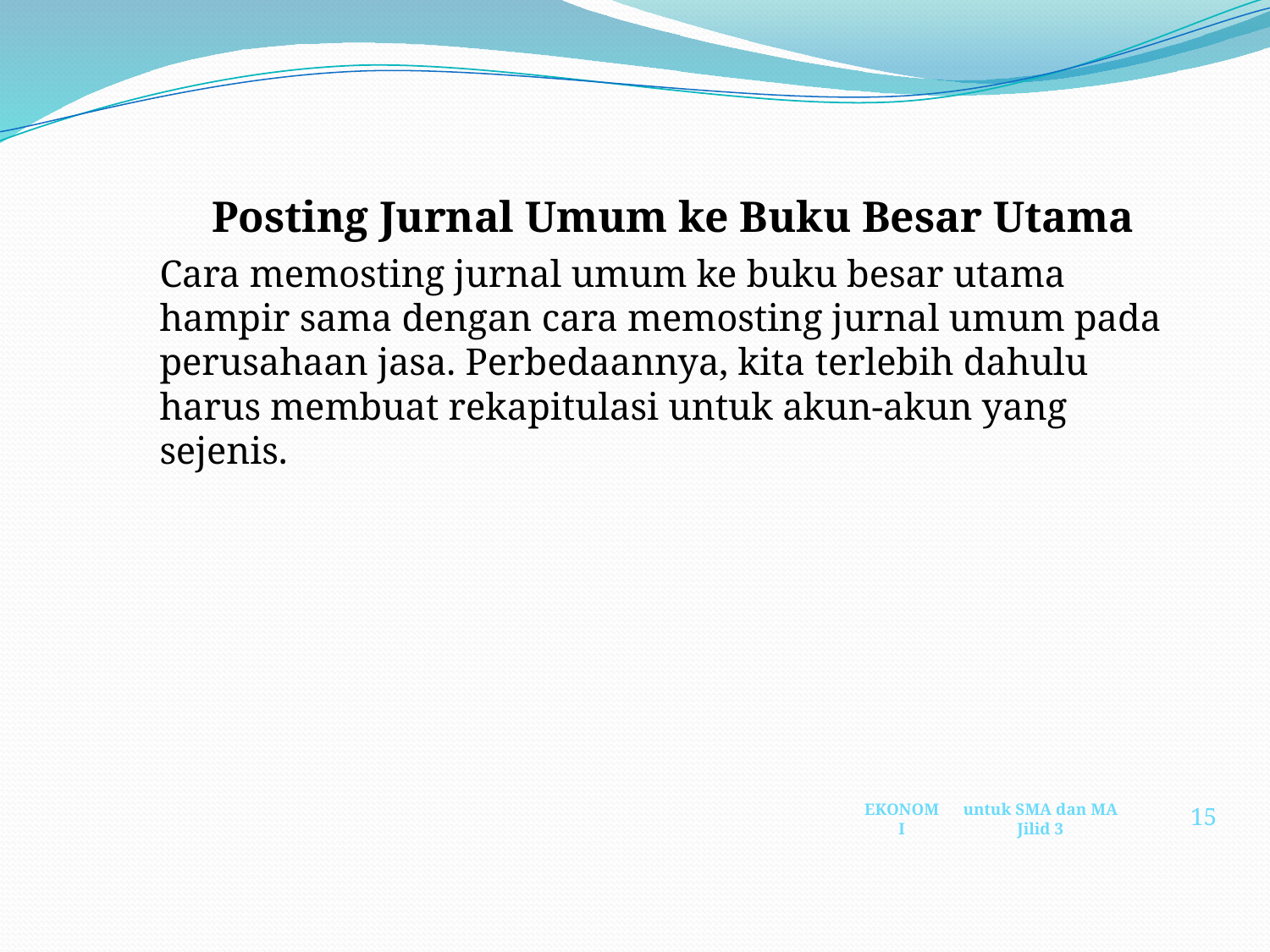

Posting Jurnal Umum ke Buku Besar Utama
Cara memosting jurnal umum ke buku besar utama hampir sama dengan cara memosting jurnal umum pada perusahaan jasa. Perbedaannya, kita terlebih dahulu harus membuat rekapitulasi untuk akun-akun yang sejenis.
15
EKONOMI
untuk SMA dan MA Jilid 3